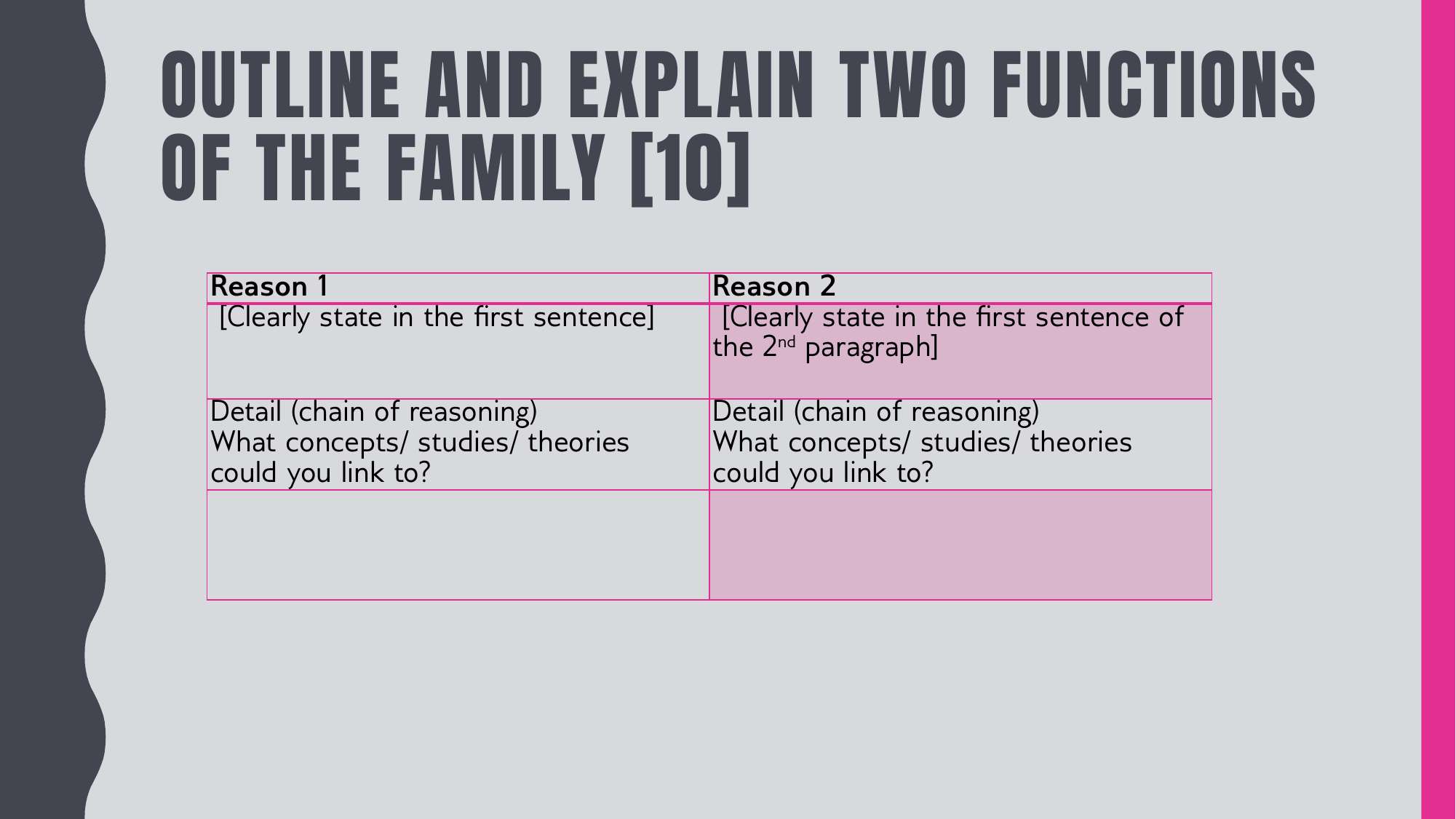

# Outline and explain two functions of the family [10]
| Reason 1 | Reason 2 |
| --- | --- |
| [Clearly state in the first sentence] | [Clearly state in the first sentence of the 2nd paragraph] |
| Detail (chain of reasoning) What concepts/ studies/ theories could you link to? | Detail (chain of reasoning) What concepts/ studies/ theories could you link to? |
|  |  |